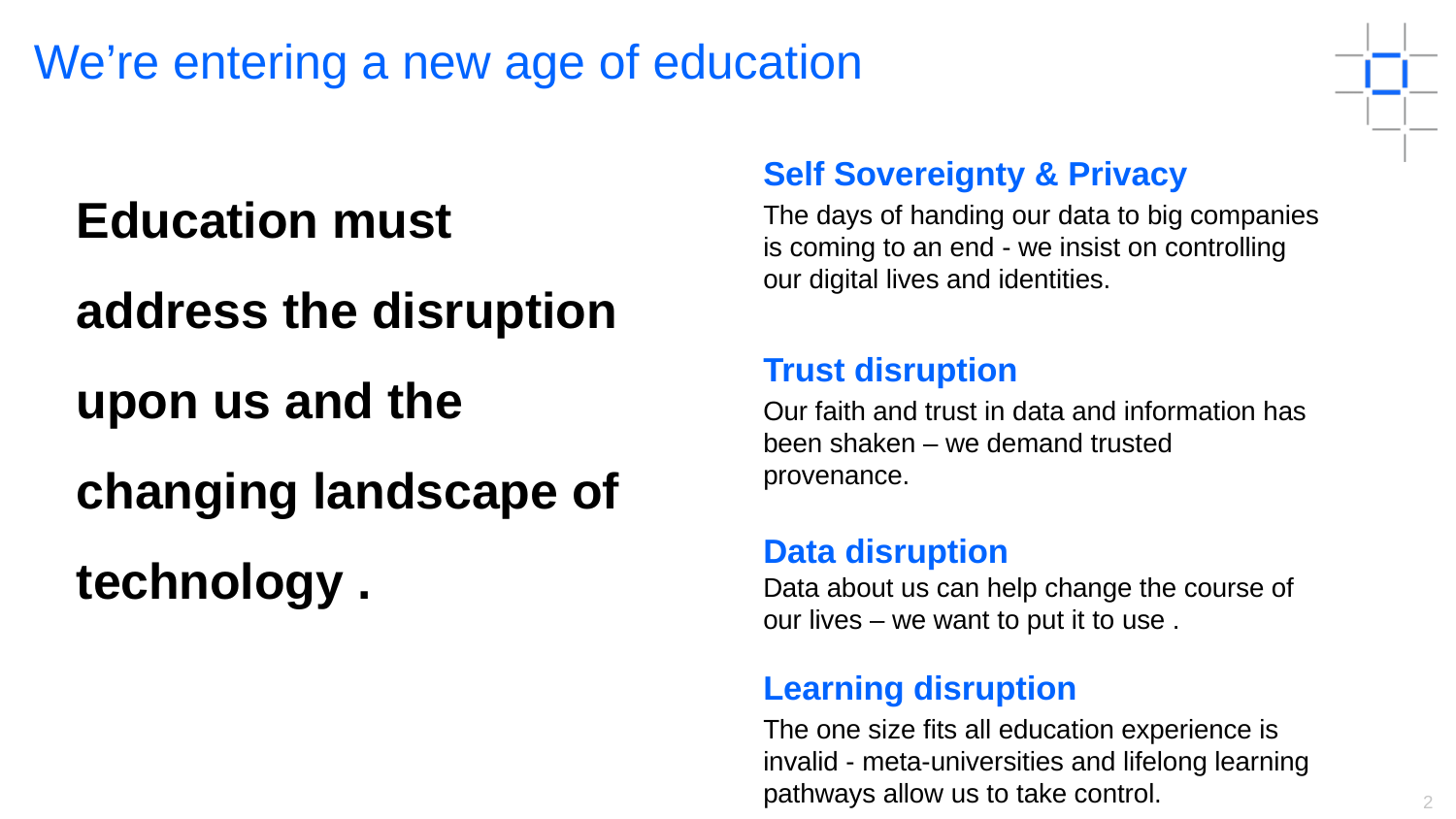

We’re entering a new age of education
Self Sovereignty & Privacy
The days of handing our data to big companies is coming to an end - we insist on controlling our digital lives and identities.

Trust disruption
Our faith and trust in data and information has been shaken – we demand trusted provenance.

Data disruption
Data about us can help change the course of our lives – we want to put it to use .

Learning disruption
The one size fits all education experience is invalid - meta-universities and lifelong learning pathways allow us to take control.
Education must address the disruption upon us and the changing landscape of technology .